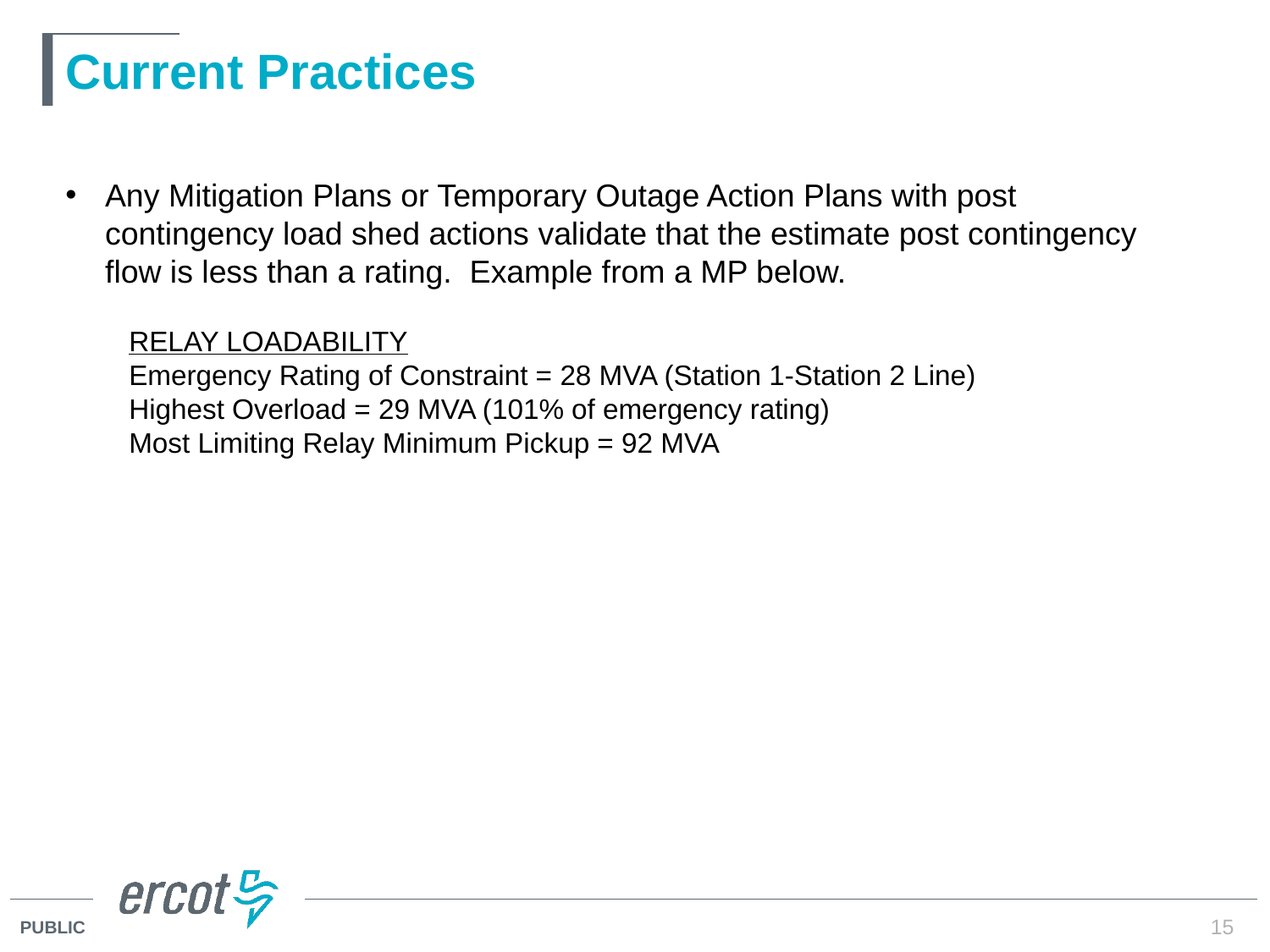

# Current Practices
Any Mitigation Plans or Temporary Outage Action Plans with post contingency load shed actions validate that the estimate post contingency flow is less than a rating.  Example from a MP below.

RELAY LOADABILITY
Emergency Rating of Constraint = 28 MVA (Station 1-Station 2 Line)
Highest Overload = 29 MVA (101% of emergency rating)
Most Limiting Relay Minimum Pickup = 92 MVA

15